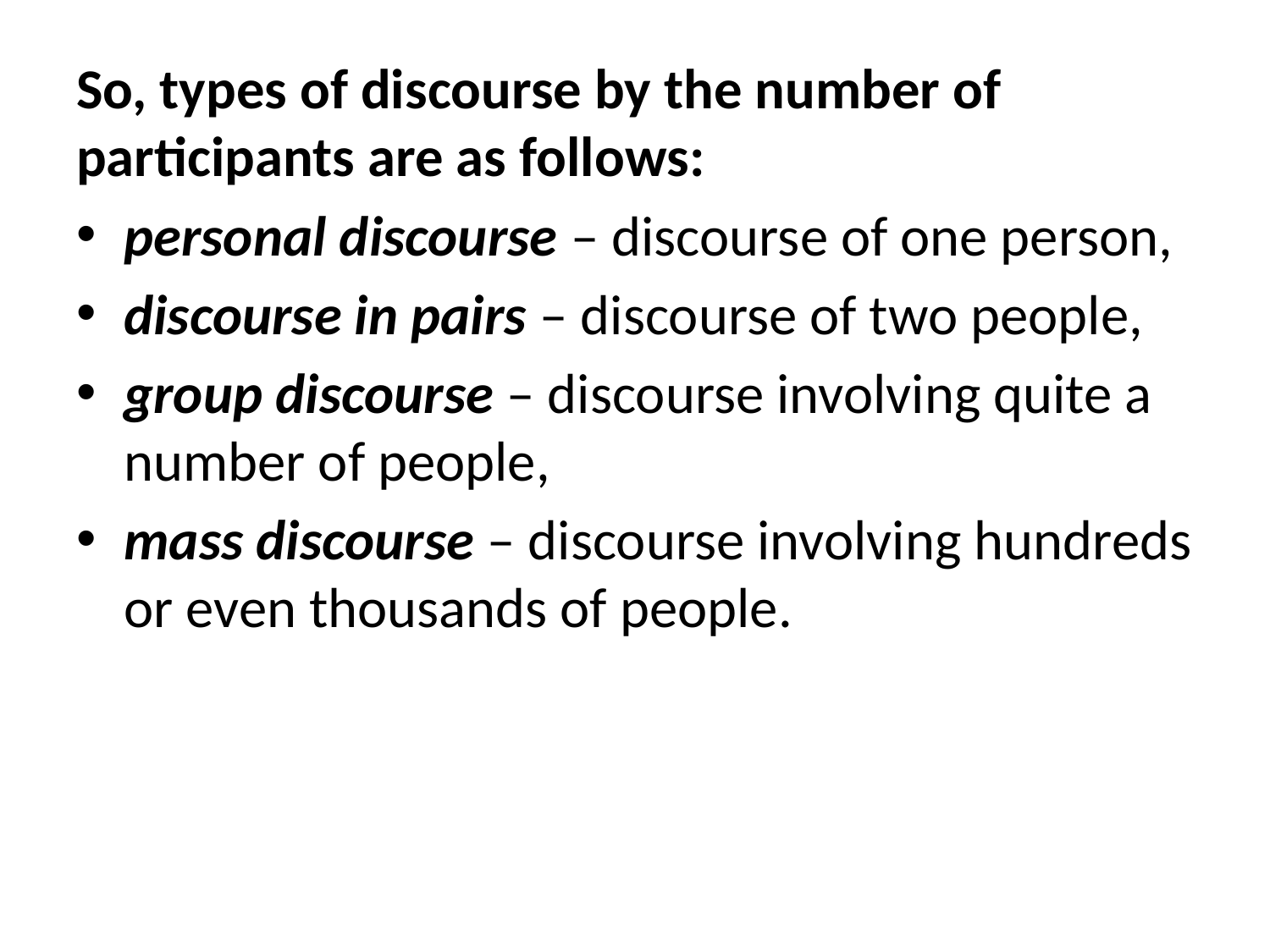

So, types of discourse by the number of participants are as follows:
personal discourse – discourse of one person,
discourse in pairs – discourse of two people,
group discourse – discourse involving quite a number of people,
mass discourse – discourse involving hundreds or even thousands of people.